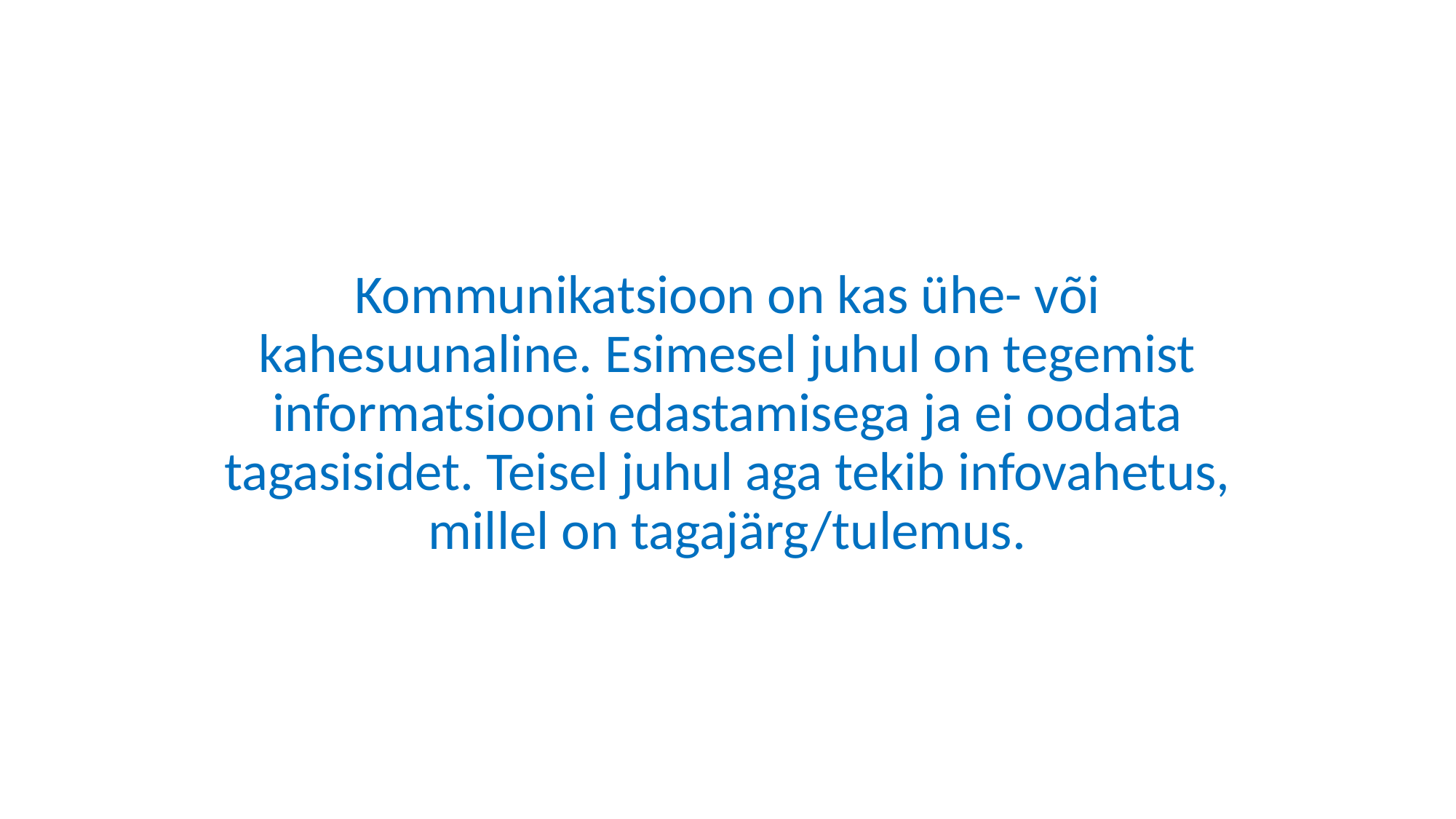

# Kommunikatsioon on kas ühe- või kahesuunaline. Esimesel juhul on tegemist informatsiooni edastamisega ja ei oodata tagasisidet. Teisel juhul aga tekib infovahetus, millel on tagajärg/tulemus.